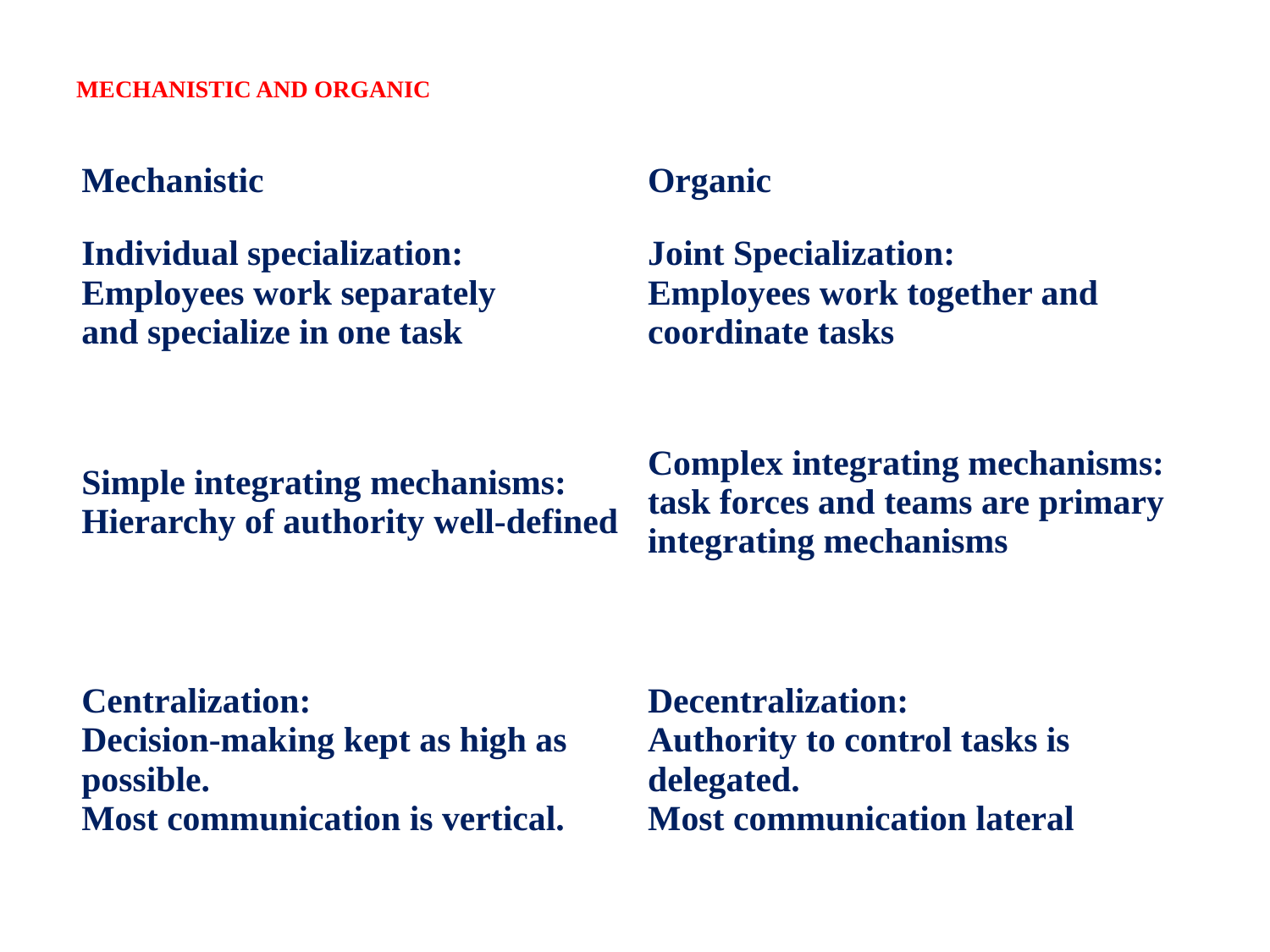

# MECHANISTIC AND ORGANIC
| Mechanistic | Organic |
| --- | --- |
| Individual specialization: Employees work separately and specialize in one task | Joint Specialization: Employees work together and  coordinate tasks |
| Simple integrating mechanisms: Hierarchy of authority well-defined | Complex integrating mechanisms: task forces and teams are primary integrating mechanisms |
| Centralization: Decision-making kept as high as possible. Most communication is vertical. | Decentralization: Authority to control tasks is delegated. Most communication lateral |